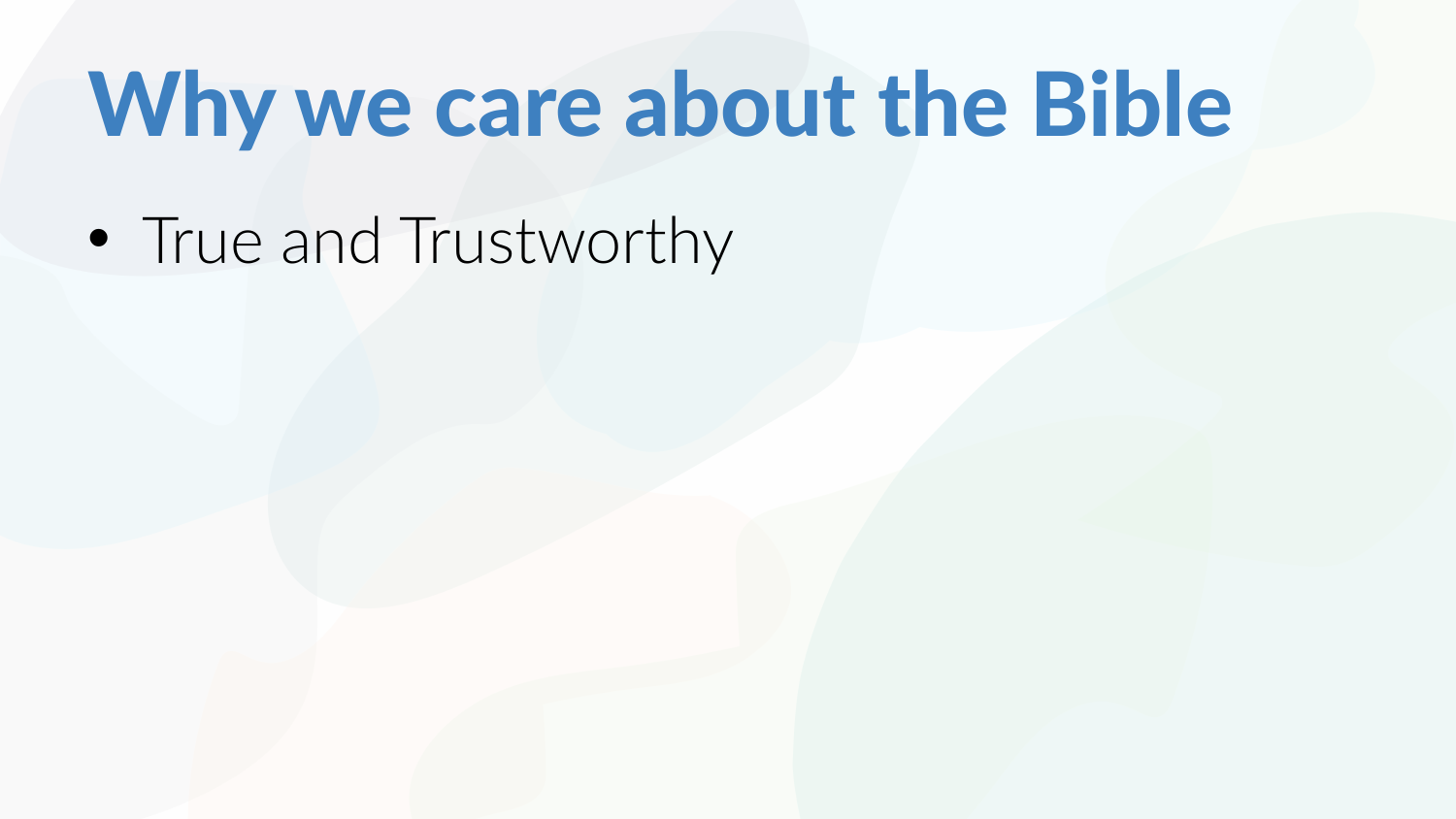

# Why we care about the Bible
True and Trustworthy